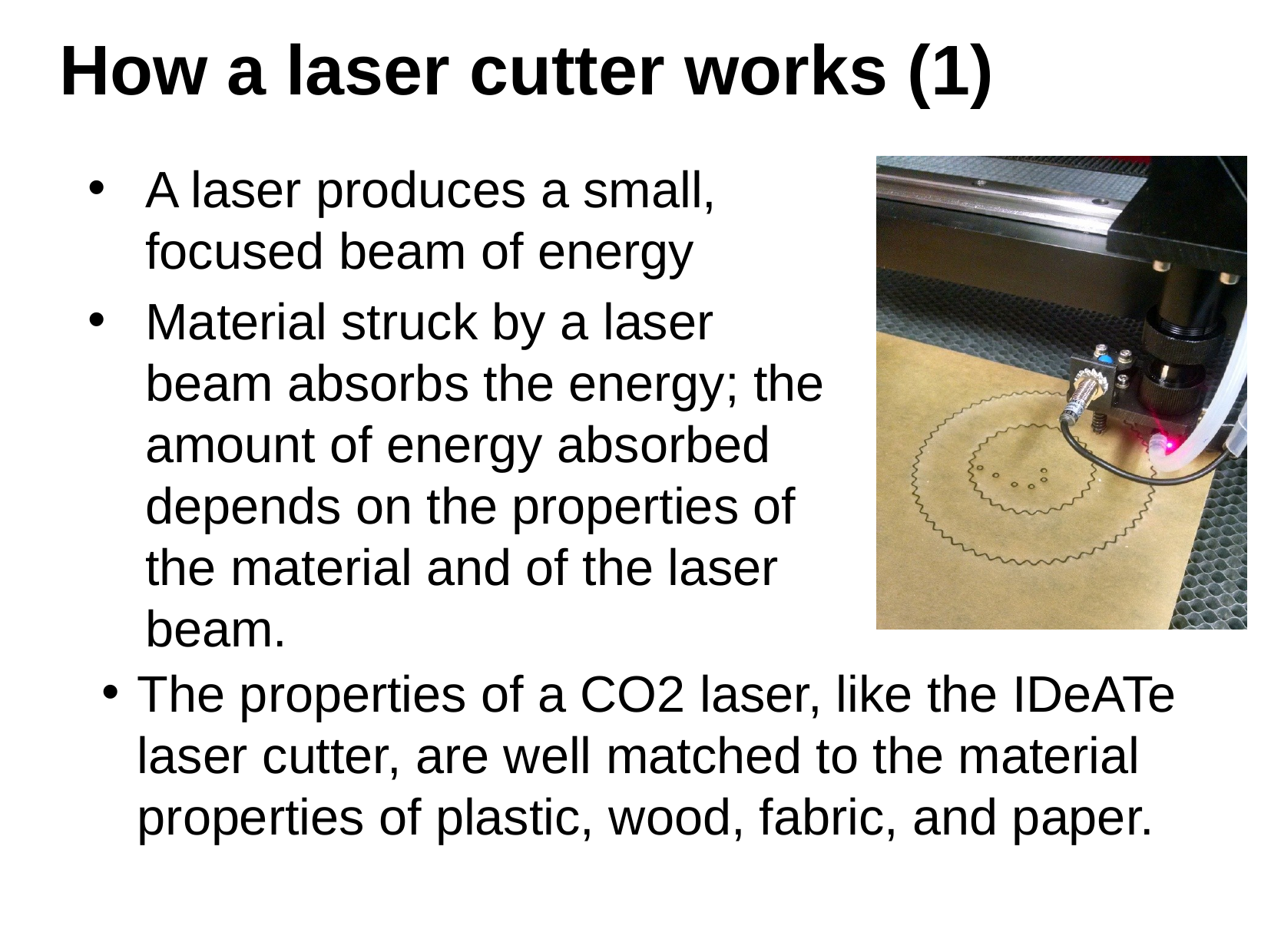

# How a laser cutter works (1)
A laser produces a small, focused beam of energy
Material struck by a laser beam absorbs the energy; the amount of energy absorbed depends on the properties of the material and of the laser beam.

The properties of a CO2 laser, like the IDeATe laser cutter, are well matched to the material properties of plastic, wood, fabric, and paper.